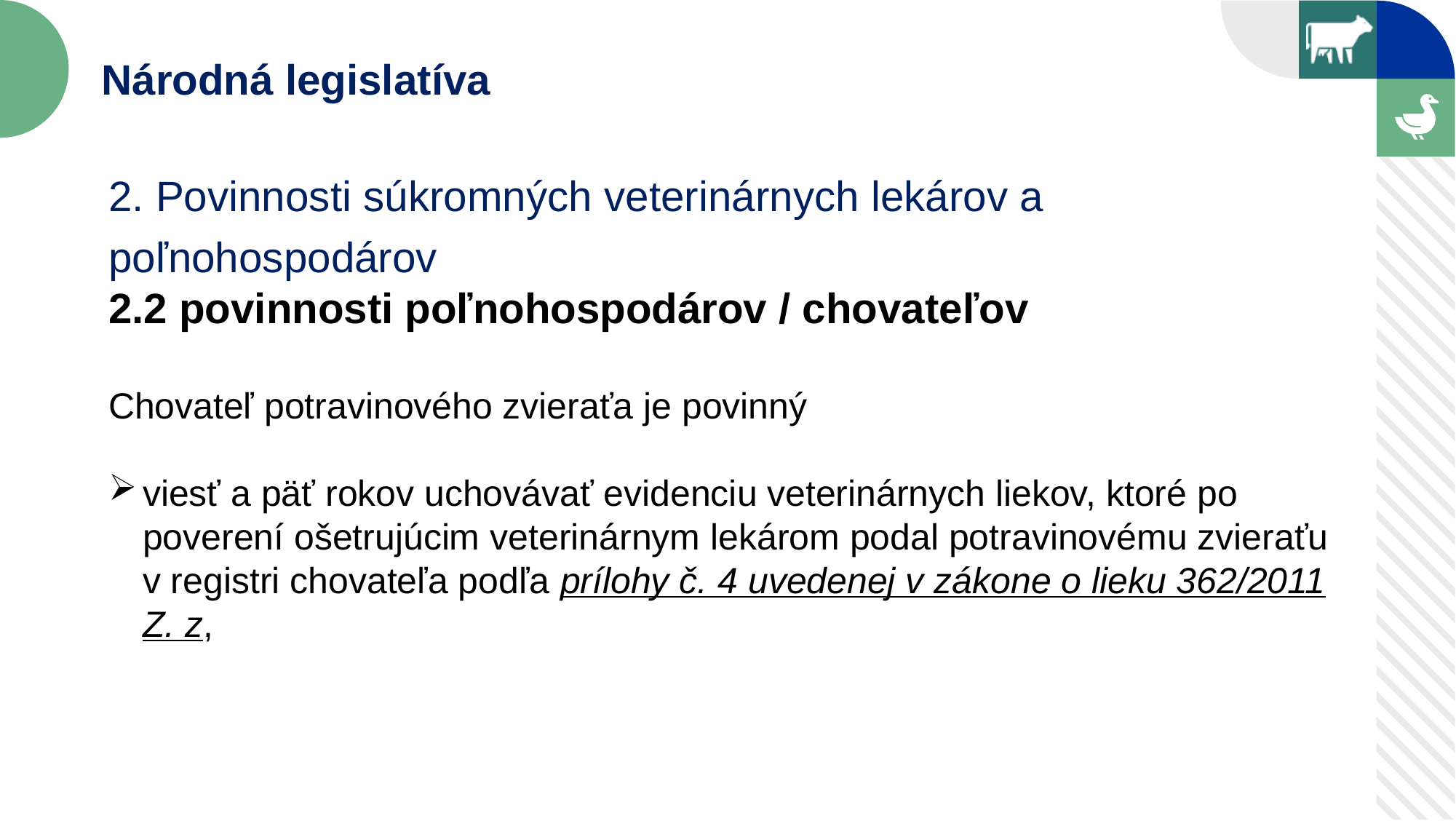

Národná legislatíva
2. Povinnosti súkromných veterinárnych lekárov a poľnohospodárov
2.2 povinnosti poľnohospodárov / chovateľov

Chovateľ potravinového zvieraťa je povinný

viesť a päť rokov uchovávať evidenciu veterinárnych liekov, ktoré po poverení ošetrujúcim veterinárnym lekárom podal potravinovému zvieraťu v registri chovateľa podľa prílohy č. 4 uvedenej v zákone o lieku 362/2011 Z. z,